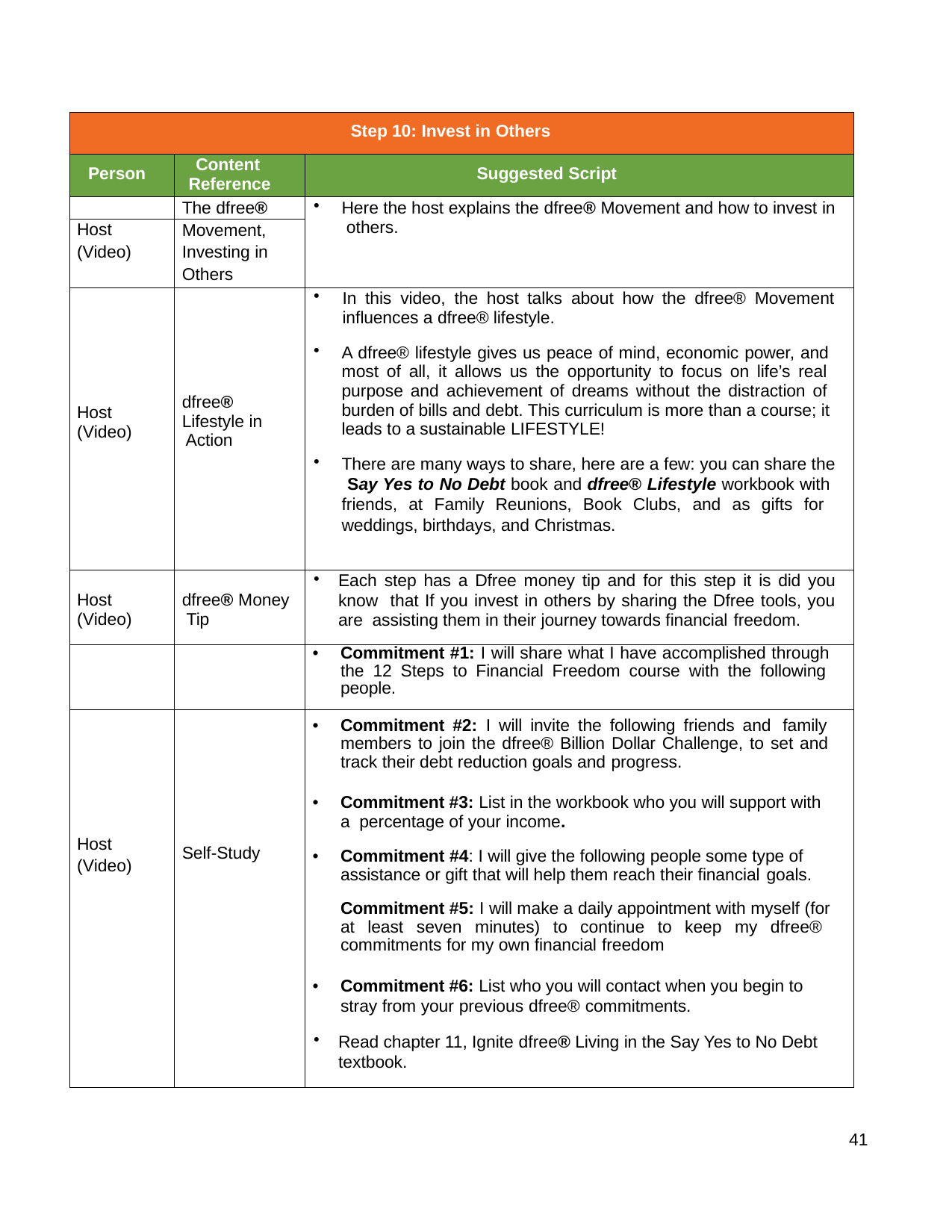

| Step 10: Invest in Others |  |  |
| --- | --- | --- |
| Person | Content Reference | Suggested Script |
|  | The dfree® | Here the host explains the dfree® Movement and how to invest in others. |
| Host | Movement, |  |
| (Video) | Investing in |  |
|  | Others |  |
| Host (Video) | dfree® Lifestyle in Action | In this video, the host talks about how the dfree® Movement influences a dfree® lifestyle. A dfree® lifestyle gives us peace of mind, economic power, and most of all, it allows us the opportunity to focus on life’s real purpose and achievement of dreams without the distraction of burden of bills and debt. This curriculum is more than a course; it leads to a sustainable LIFESTYLE! There are many ways to share, here are a few: you can share the Say Yes to No Debt book and dfree® Lifestyle workbook with friends, at Family Reunions, Book Clubs, and as gifts for weddings, birthdays, and Christmas. |
| Host (Video) | dfree® Money Tip | Each step has a Dfree money tip and for this step it is did you know that If you invest in others by sharing the Dfree tools, you are assisting them in their journey towards financial freedom. |
|  |  | Commitment #1: I will share what I have accomplished through the 12 Steps to Financial Freedom course with the following people. |
|  |  | Commitment #2: I will invite the following friends and family members to join the dfree® Billion Dollar Challenge, to set and track their debt reduction goals and progress. |
|  |  | Commitment #3: List in the workbook who you will support with a percentage of your income. |
| Host (Video) | Self-Study | Commitment #4: I will give the following people some type of assistance or gift that will help them reach their financial goals. |
|  |  | Commitment #5: I will make a daily appointment with myself (for at least seven minutes) to continue to keep my dfree® commitments for my own financial freedom |
|  |  | Commitment #6: List who you will contact when you begin to stray from your previous dfree® commitments. |
|  |  | Read chapter 11, Ignite dfree® Living in the Say Yes to No Debt textbook. |
41